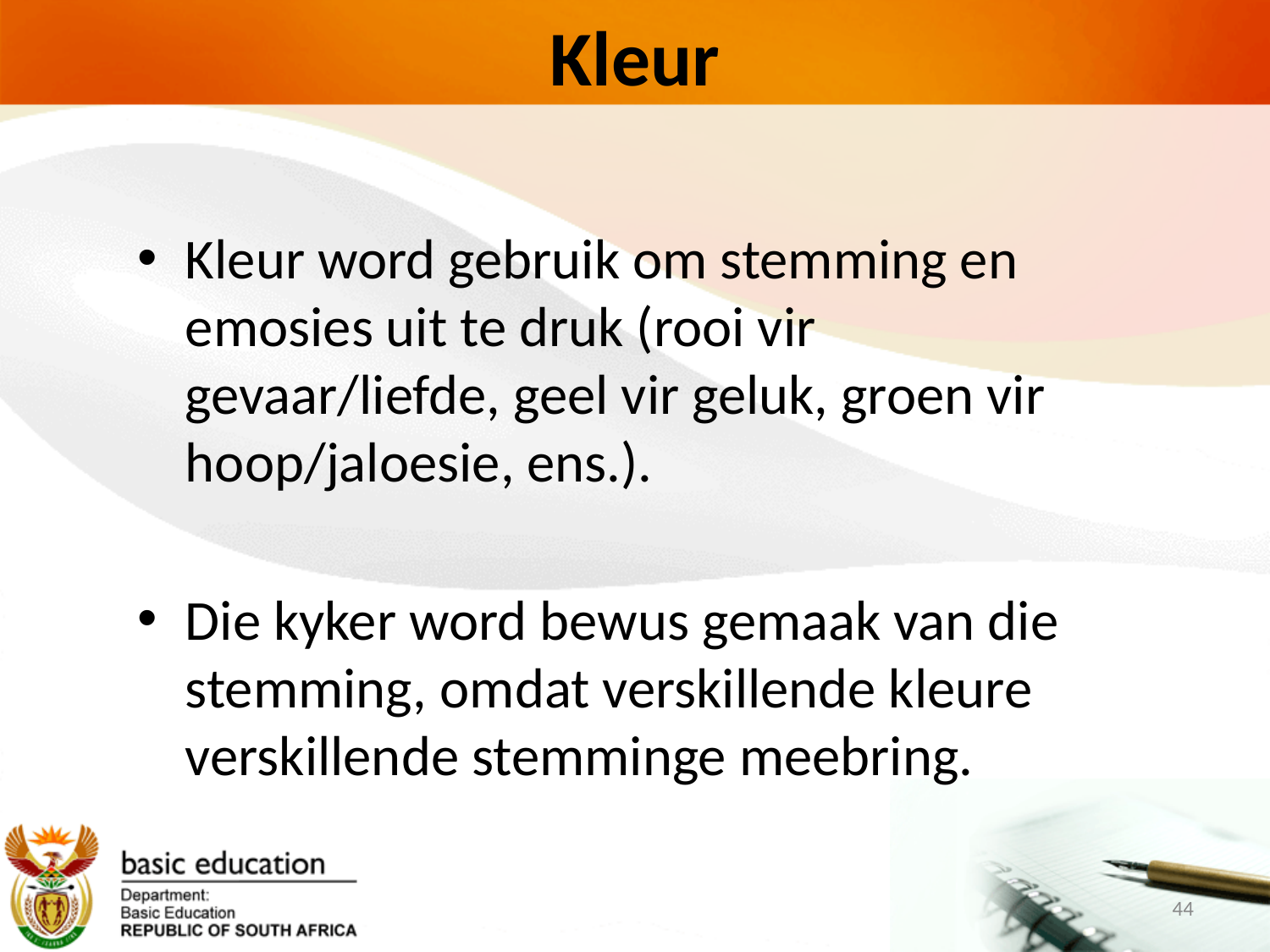

# Kleur
Kleur word gebruik om stemming en emosies uit te druk (rooi vir gevaar/liefde, geel vir geluk, groen vir hoop/jaloesie, ens.).

Die kyker word bewus gemaak van die stemming, omdat verskillende kleure verskillende stemminge meebring.

44